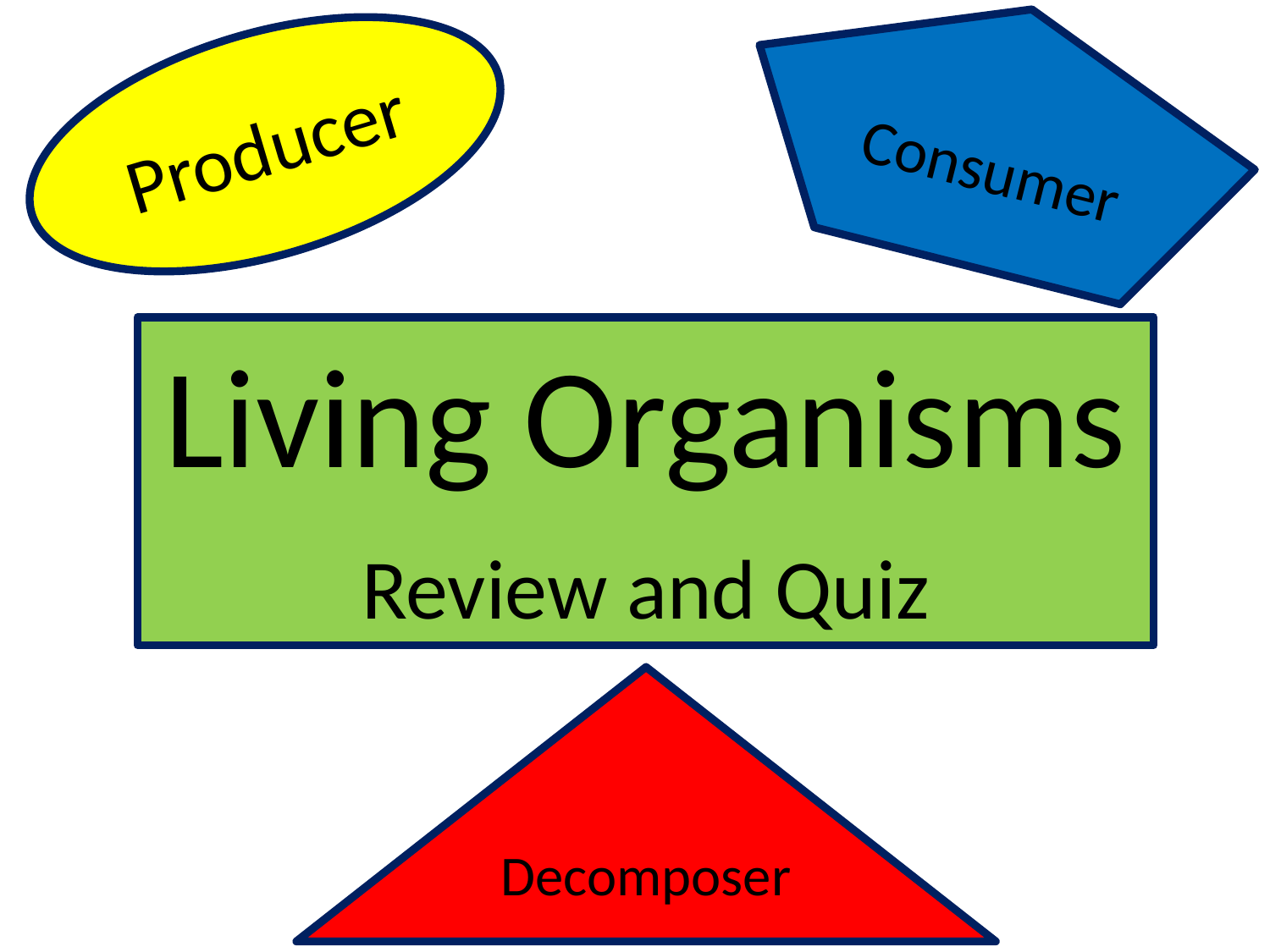

Consumer
Producer

Living Organisms

Review and Quiz
Decomposer